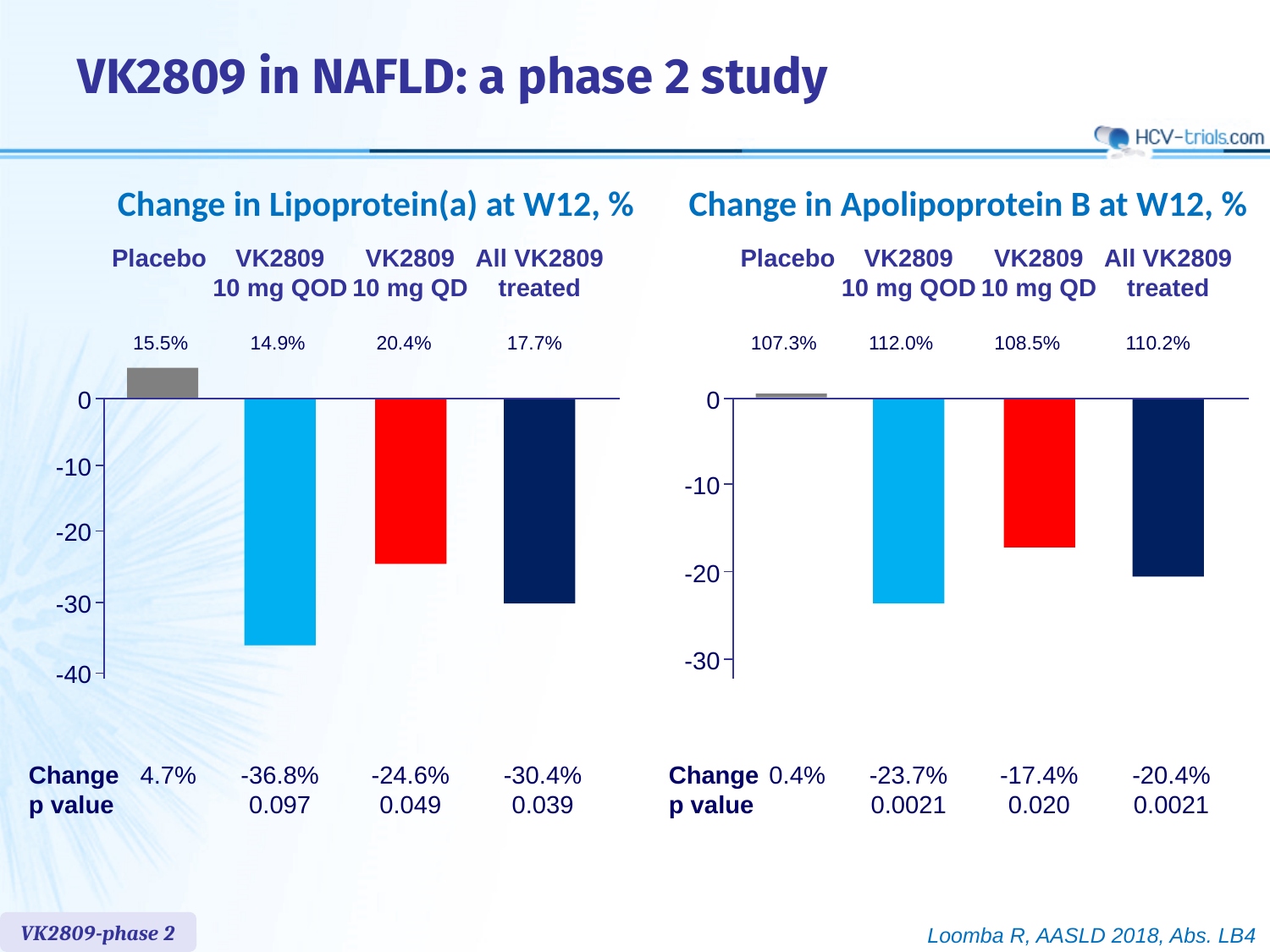

# VK2809 in NAFLD: a phase 2 study
Change in Lipoprotein(a) at W12, %
Change in Apolipoprotein B at W12, %
Placebo
VK2809
10 mg QOD
VK2809
10 mg QD
All VK2809
treated
15.5%
14.9%
20.4%
17.7%

0

-10
-20
-30
-40
Change
p value
4.7%
-36.8%
0.097
-24.6%
0.049
-30.4%
0.039
Placebo
VK2809
10 mg QOD
VK2809
10 mg QD
All VK2809
treated
107.3%
112.0%
108.5%
110.2%
0

-10
-20
-30
Change
p value
0.4%
-23.7%
0.0021
-17.4%
0.020
-20.4%
0.0021
VK2809-phase 2
Loomba R, AASLD 2018, Abs. LB4